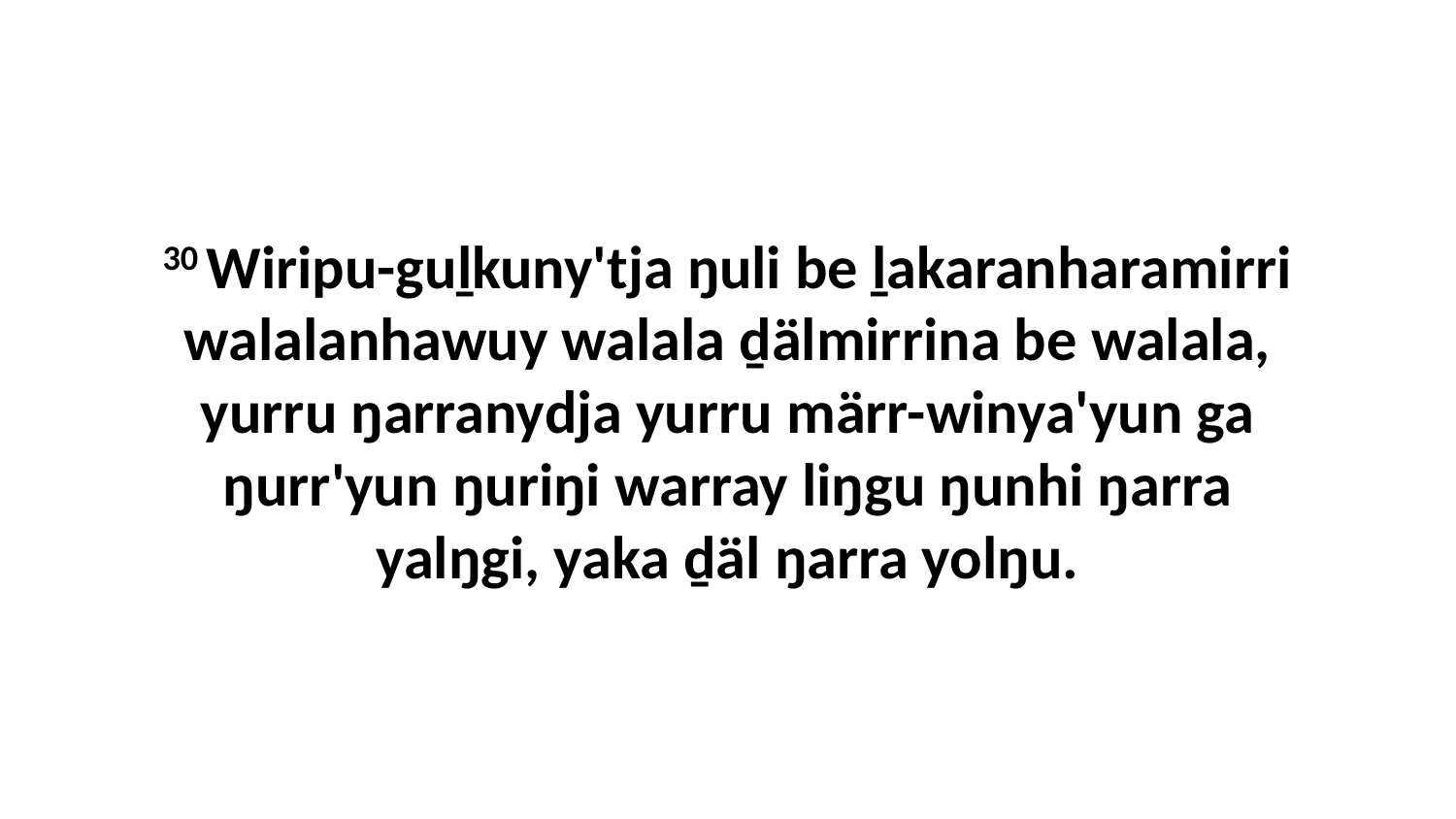

30 Wiripu-guḻkuny'tja ŋuli be ḻakaranharamirri walalanhawuy walala ḏälmirrina be walala, yurru ŋarranydja yurru märr-winya'yun ga ŋurr'yun ŋuriŋi warray liŋgu ŋunhi ŋarra yalŋgi, yaka ḏäl ŋarra yolŋu.